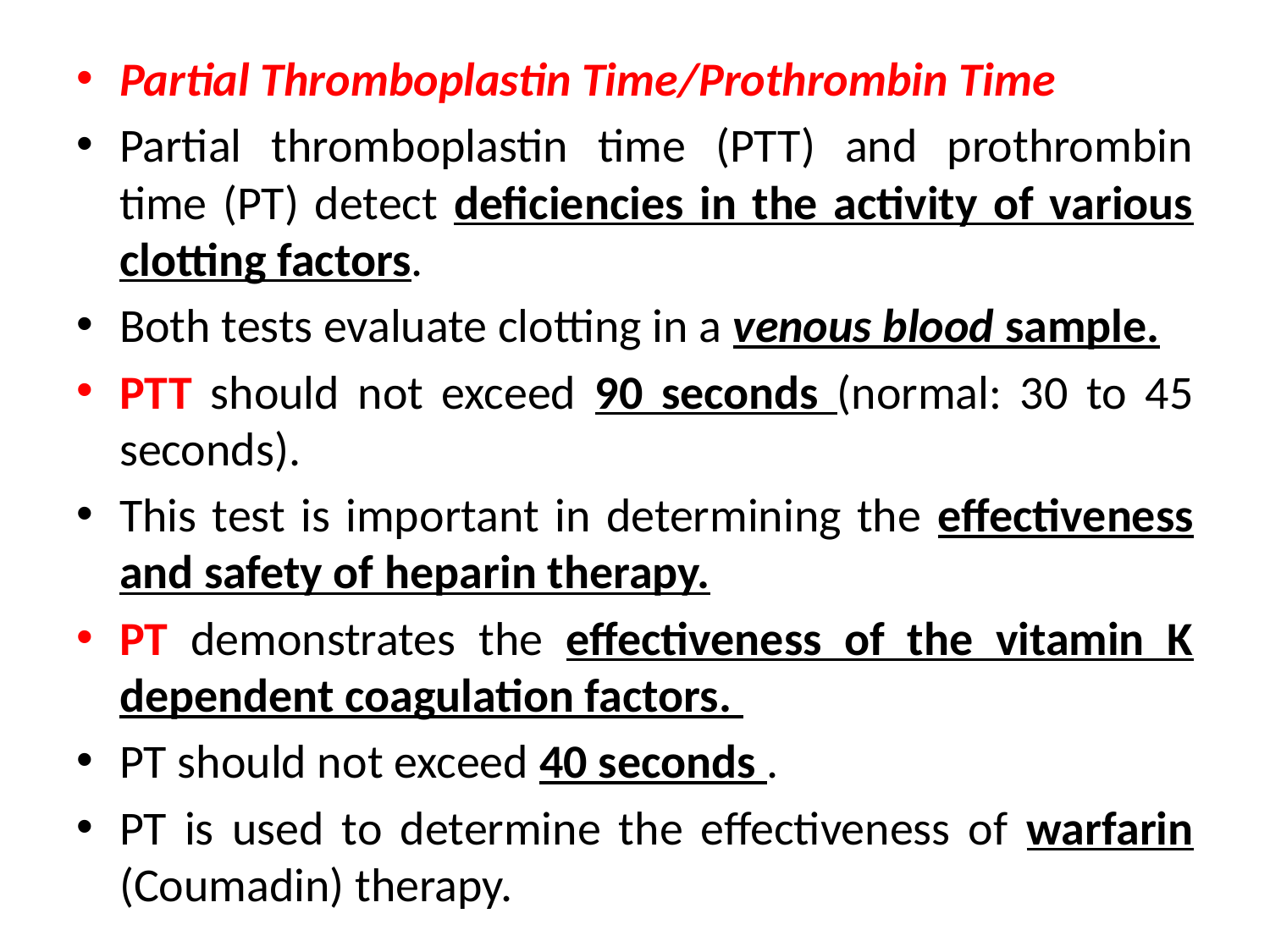

Partial Thromboplastin Time/Prothrombin Time
Partial thromboplastin time (PTT) and prothrombin time (PT) detect deficiencies in the activity of various clotting factors.
Both tests evaluate clotting in a venous blood sample.
PTT should not exceed 90 seconds (normal: 30 to 45 seconds).
This test is important in determining the effectiveness and safety of heparin therapy.
PT demonstrates the effectiveness of the vitamin K dependent coagulation factors.
PT should not exceed 40 seconds .
PT is used to determine the effectiveness of warfarin (Coumadin) therapy.